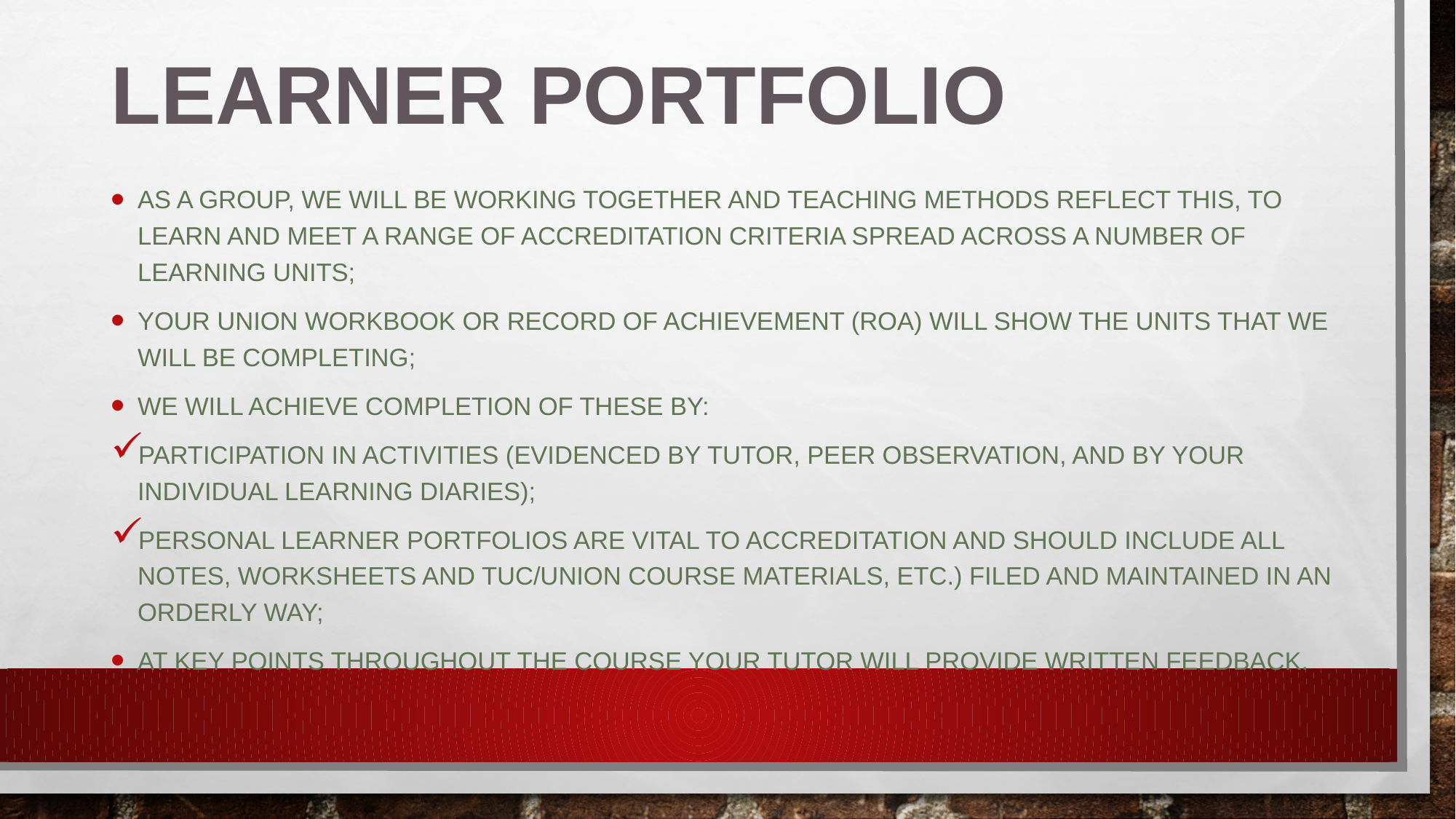

# Learner Portfolio
As a group, we will be working together and teaching methods reflect this, to learn and meet a range of accreditation criteria spread across a number of learning units;
Your union workbook or Record Of Achievement (ROA) will show the units that we will be completing;
We will achieve completion of these by:
Participation in activities (evidenced by Tutor, peer observation, and by your individual learning diaries);
Personal learner portfolios are vital to accreditation and should include All notes, worksheets and TUC/Union course materials, etc.) filed and maintained in an orderly way;
At key points throughout the course your Tutor will provide written feedback.